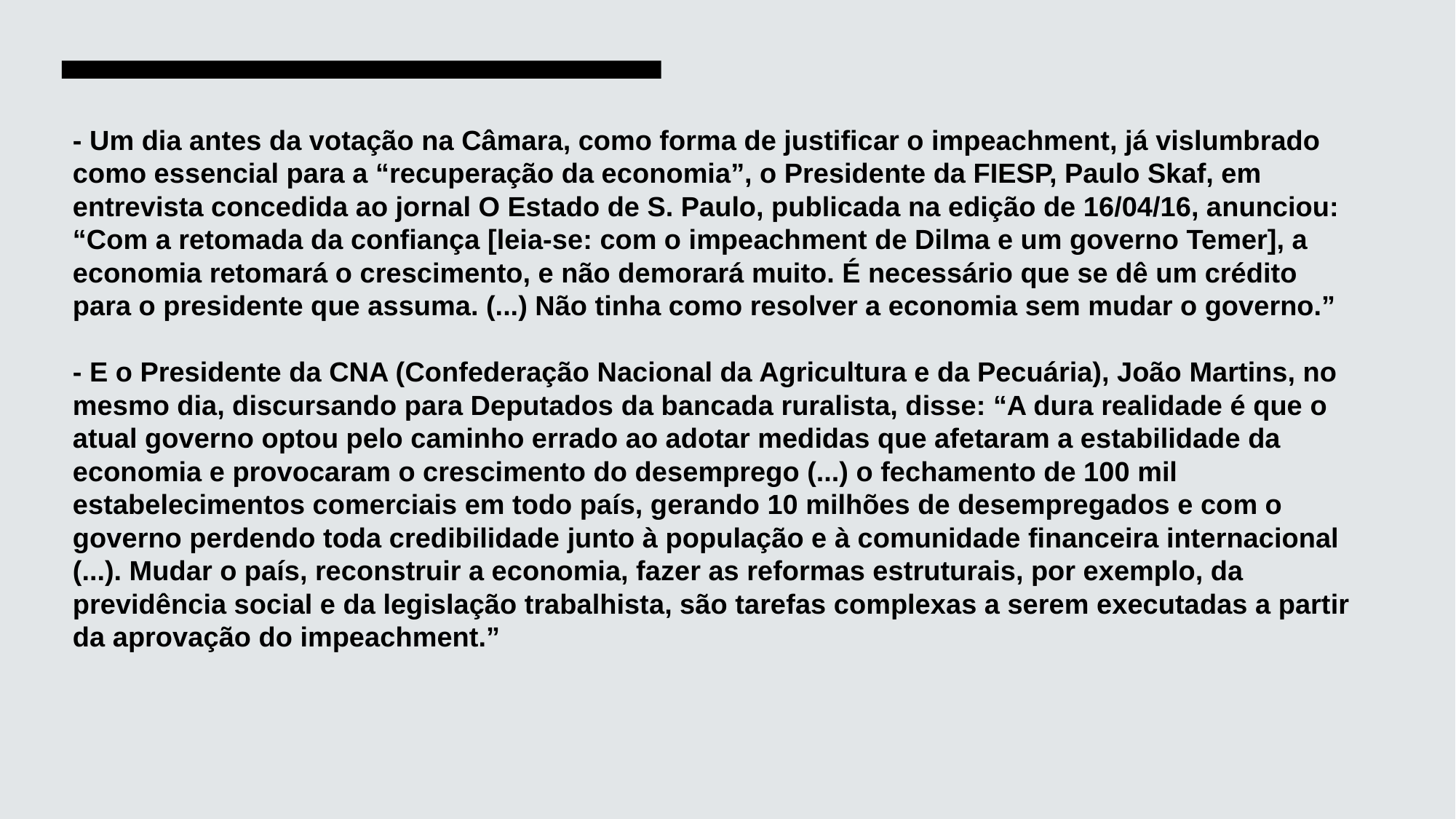

# - Um dia antes da votação na Câmara, como forma de justificar o impeachment, já vislumbrado como essencial para a “recuperação da economia”, o Presidente da FIESP, Paulo Skaf, em entrevista concedida ao jornal O Estado de S. Paulo, publicada na edição de 16/04/16, anunciou: “Com a retomada da confiança [leia-se: com o impeachment de Dilma e um governo Temer], a economia retomará o crescimento, e não demorará muito. É necessário que se dê um crédito para o presidente que assuma. (...) Não tinha como resolver a economia sem mudar o governo.” - E o Presidente da CNA (Confederação Nacional da Agricultura e da Pecuária), João Martins, no mesmo dia, discursando para Deputados da bancada ruralista, disse: “A dura realidade é que o atual governo optou pelo caminho errado ao adotar medidas que afetaram a estabilidade da economia e provocaram o crescimento do desemprego (...) o fechamento de 100 mil estabelecimentos comerciais em todo país, gerando 10 milhões de desempregados e com o governo perdendo toda credibilidade junto à população e à comunidade financeira internacional (...). Mudar o país, reconstruir a economia, fazer as reformas estruturais, por exemplo, da previdência social e da legislação trabalhista, são tarefas complexas a serem executadas a partir da aprovação do impeachment.”